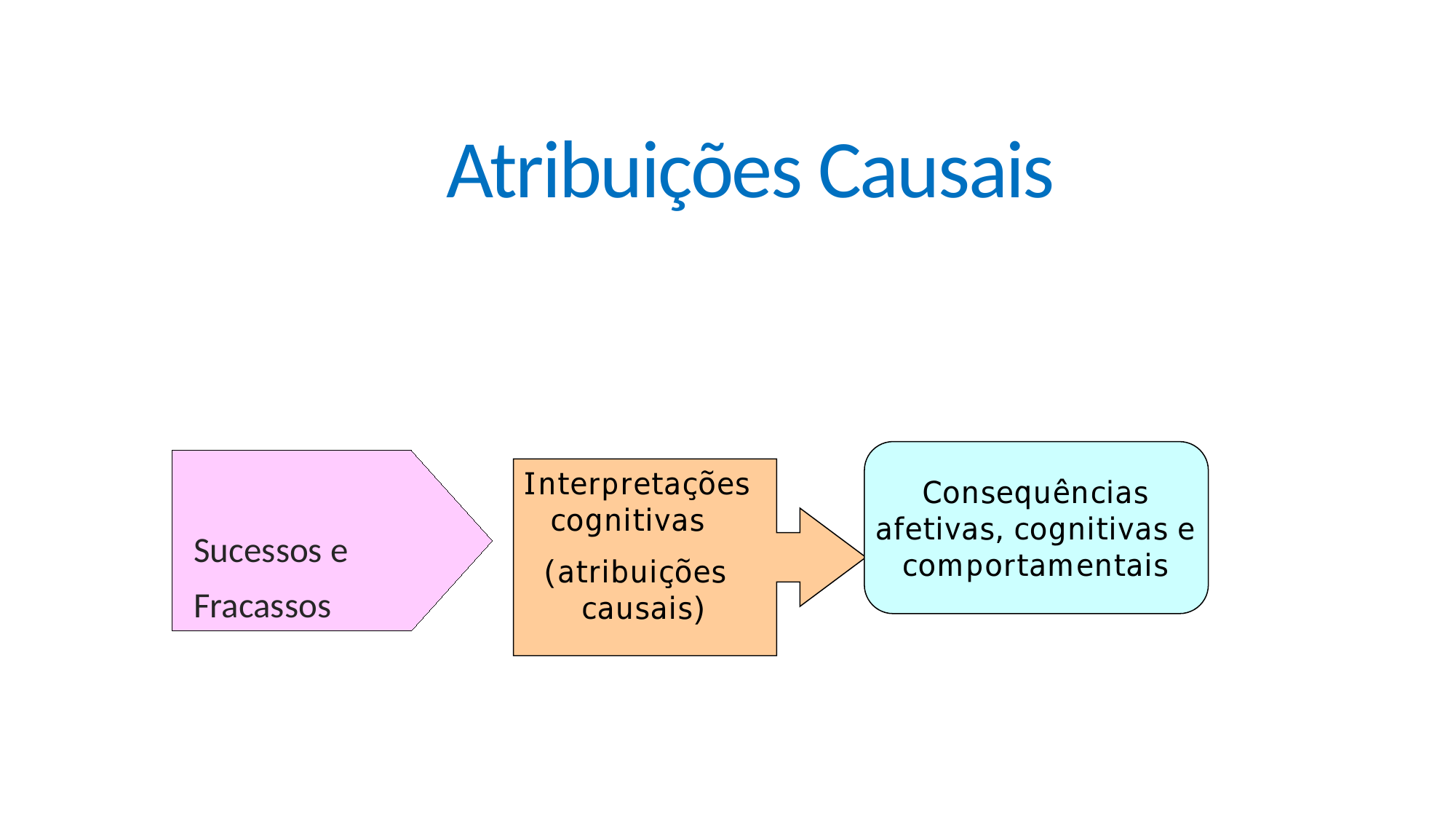

Atribuições Causais
Consequências
  afetivas, cognitivas e
comportamentais

	Sucessos e
	Fracassos
Interpretações
   cognitivas
  (atribuições     causais)